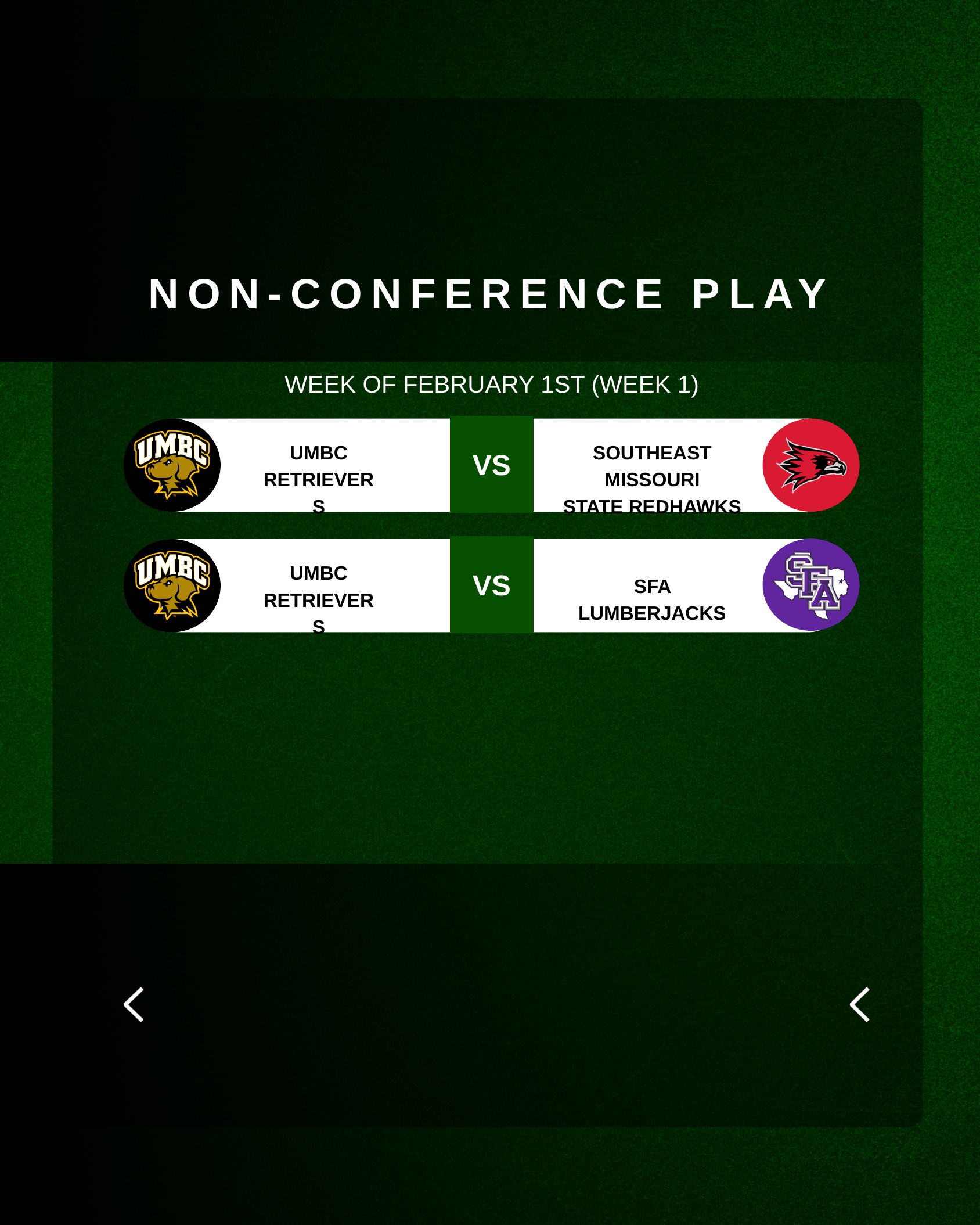

NON-CONFERENCE PLAY
WEEK OF FEBRUARY 1ST (WEEK 1)

UMBC
RETRIEVERS
SOUTHEAST MISSOURI
STATE REDHAWKS
VS

UMBC
RETRIEVERS
VS
SFA LUMBERJACKS